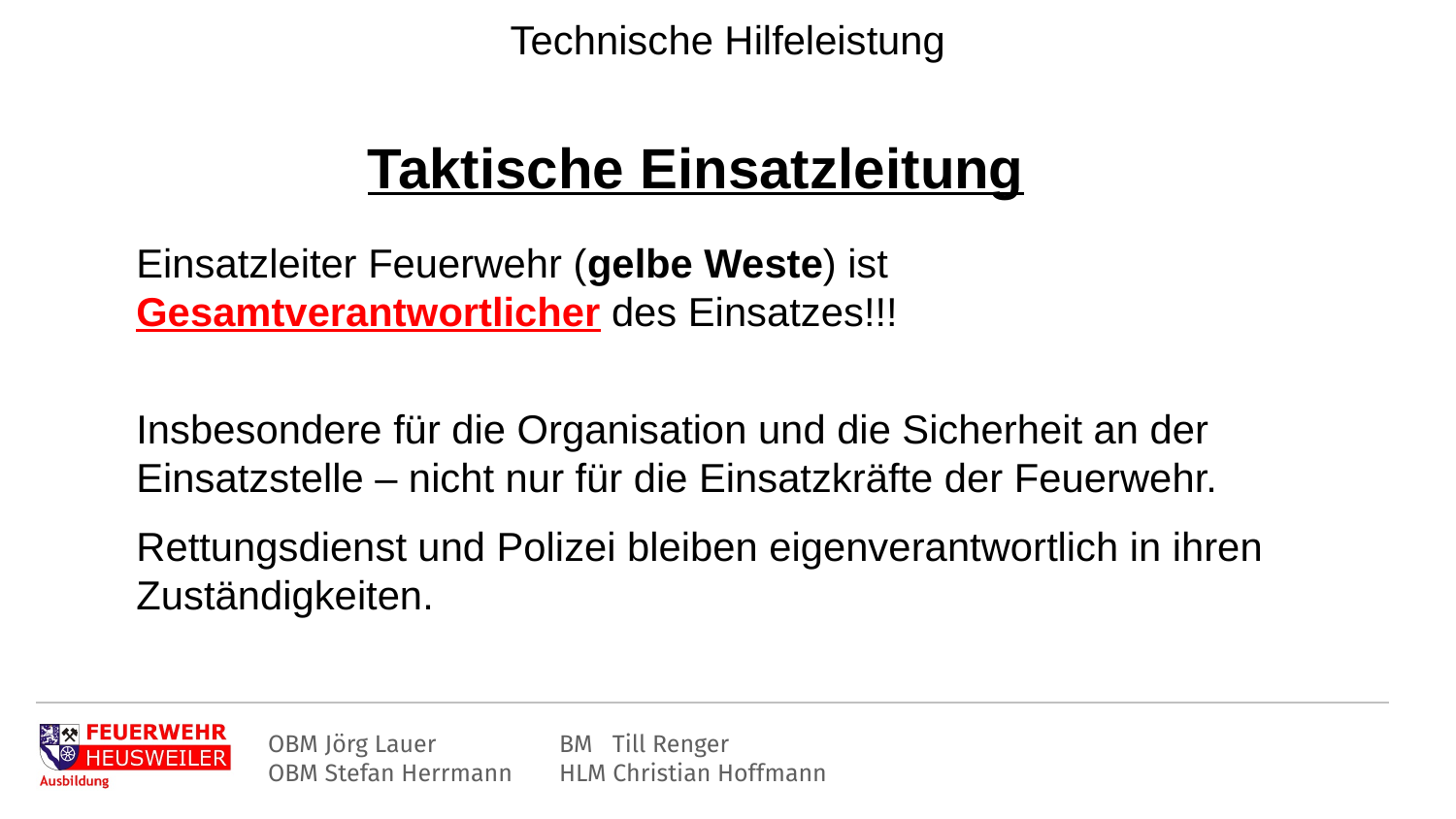

Technische Hilfeleistung
Taktische Einsatzleitung
Einsatzleiter Feuerwehr (gelbe Weste) ist Gesamtverantwortlicher des Einsatzes!!!
Insbesondere für die Organisation und die Sicherheit an der Einsatzstelle – nicht nur für die Einsatzkräfte der Feuerwehr.
Rettungsdienst und Polizei bleiben eigenverantwortlich in ihren Zuständigkeiten.